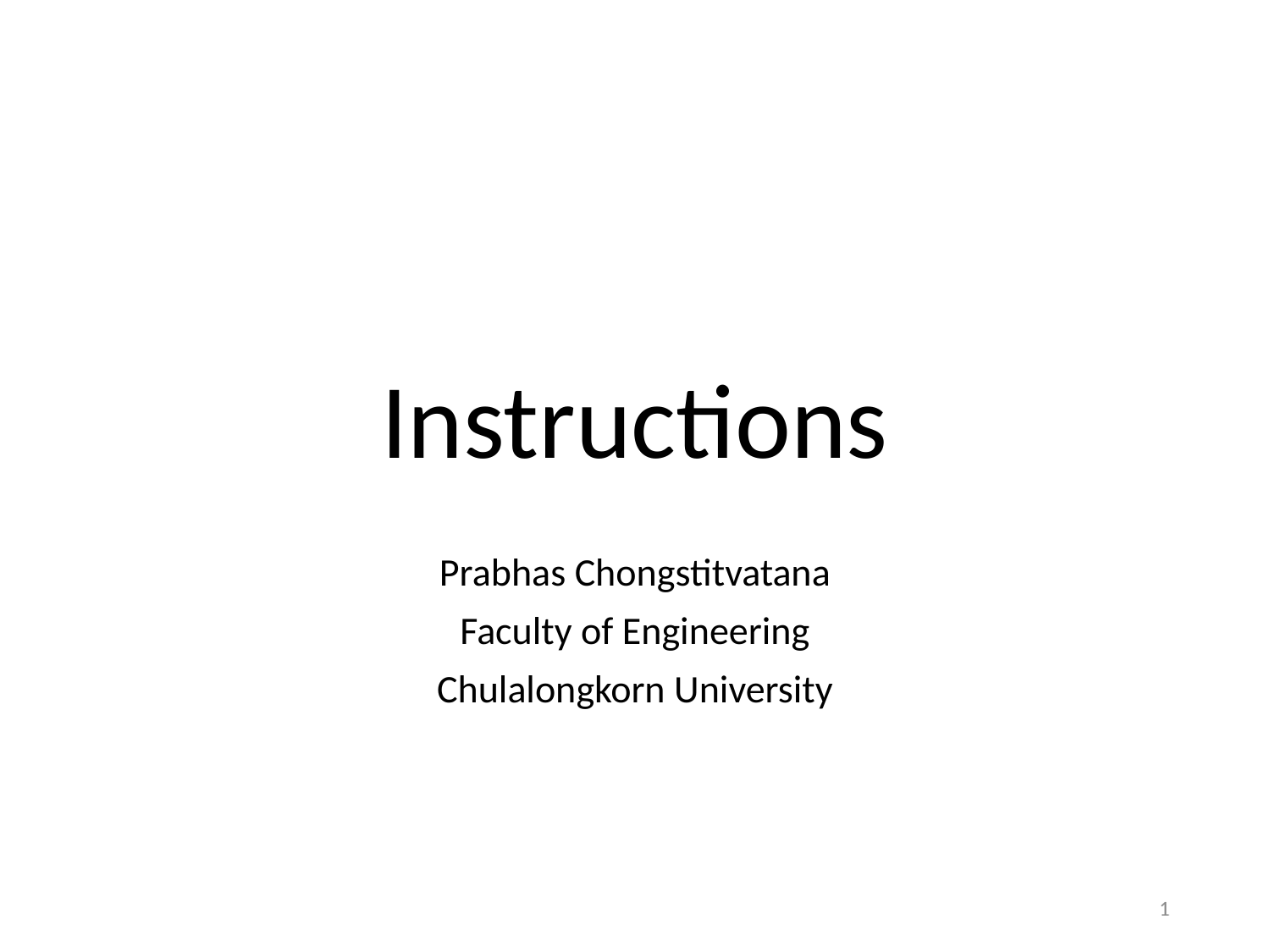

# Instructions
Prabhas Chongstitvatana
Faculty of Engineering
Chulalongkorn University
1